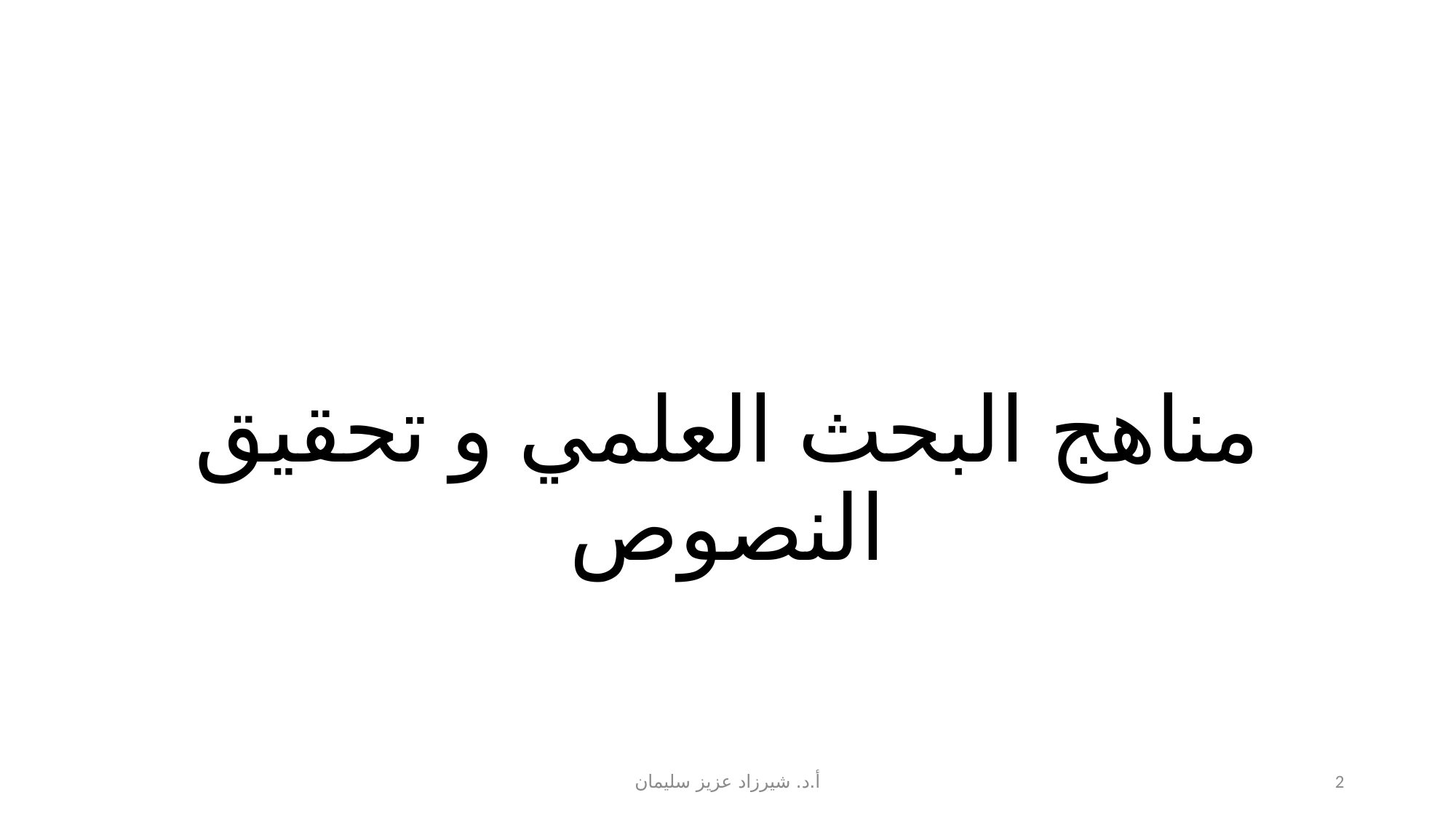

# مناهج البحث العلمي و تحقيق النصوص
أ.د. شيرزاد عزيز سليمان
2